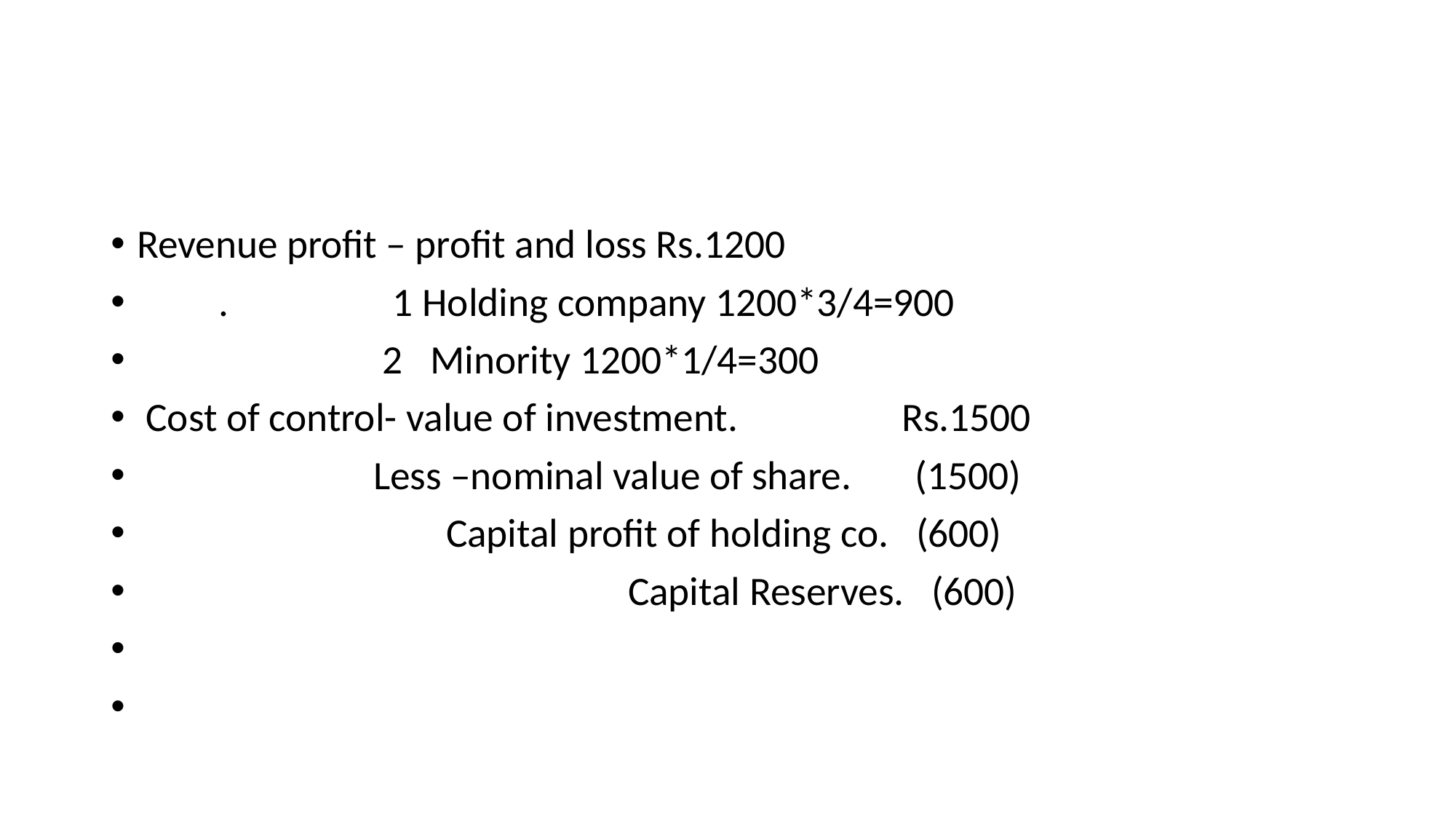

#
Revenue profit – profit and loss Rs.1200
         .                  1 Holding company 1200*3/4=900
                           2   Minority 1200*1/4=300
 Cost of control- value of investment.                  Rs.1500
                          Less –nominal value of share.       (1500)
                                  Capital profit of holding co.   (600)
                                                      Capital Reserves.   (600)